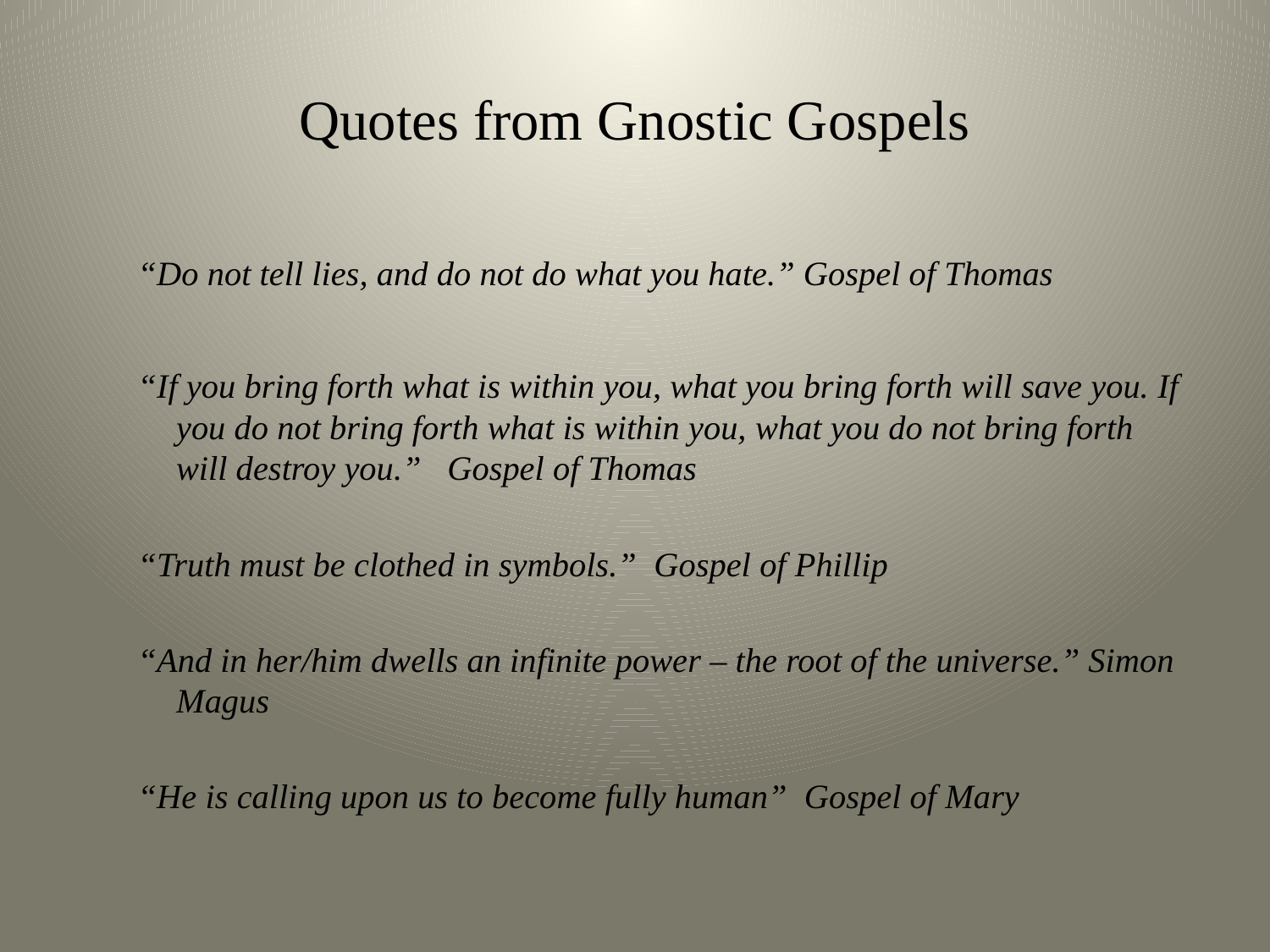

# Quotes from Gnostic Gospels

“Do not tell lies, and do not do what you hate.” Gospel of Thomas

“If you bring forth what is within you, what you bring forth will save you. If you do not bring forth what is within you, what you do not bring forth will destroy you.”   Gospel of Thomas

“Truth must be clothed in symbols.”  Gospel of Phillip

“And in her/him dwells an infinite power – the root of the universe.” Simon Magus

“He is calling upon us to become fully human”  Gospel of Mary